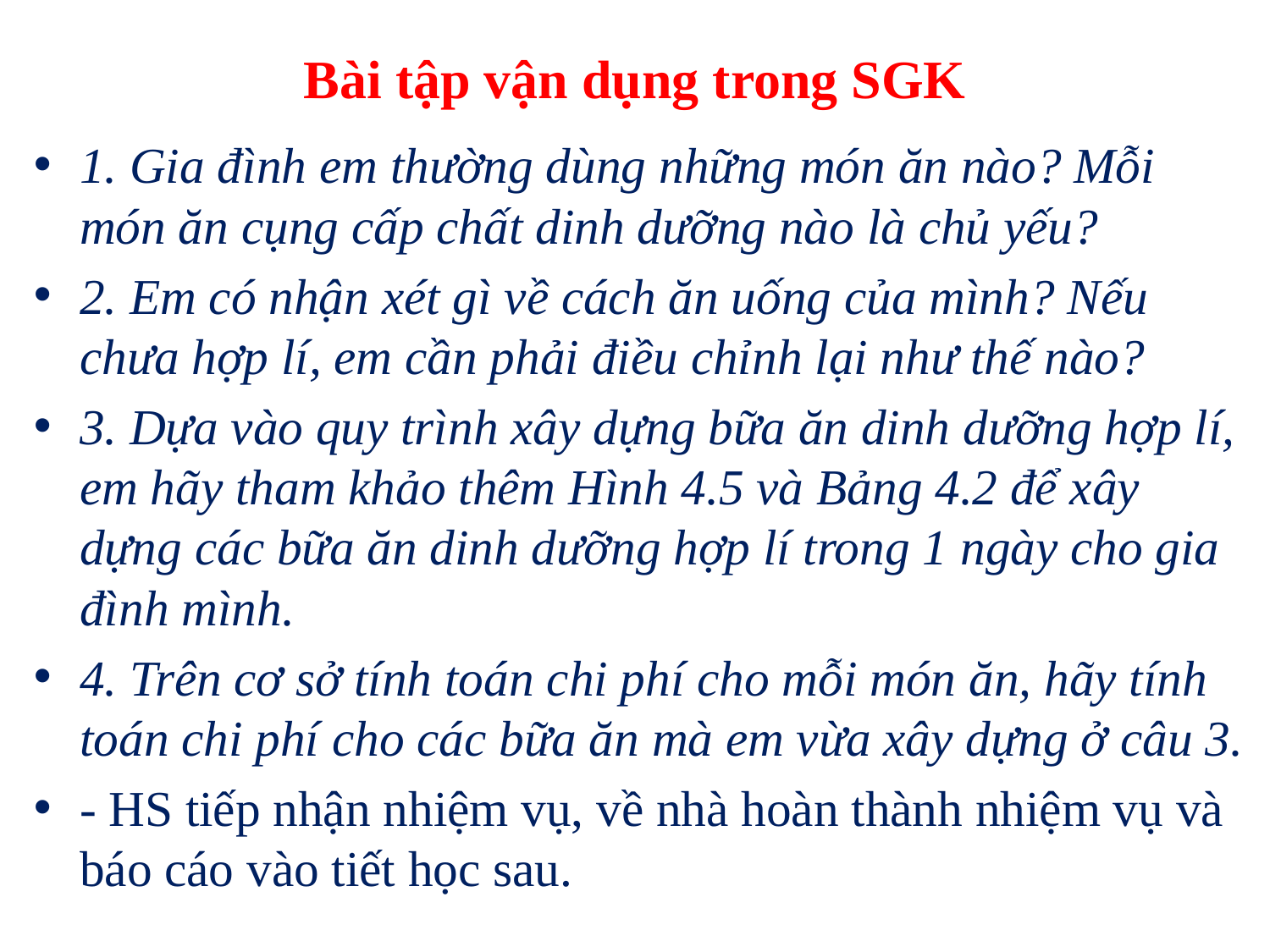

# Bài tập vận dụng trong SGK
1. Gia đình em thường dùng những món ăn nào? Mỗi món ăn cụng cấp chất dinh dưỡng nào là chủ yếu?
2. Em có nhận xét gì về cách ăn uống của mình? Nếu chưa hợp lí, em cần phải điều chỉnh lại như thế nào?
3. Dựa vào quy trình xây dựng bữa ăn dinh dưỡng hợp lí, em hãy tham khảo thêm Hình 4.5 và Bảng 4.2 để xây dựng các bữa ăn dinh dưỡng hợp lí trong 1 ngày cho gia đình mình.
4. Trên cơ sở tính toán chi phí cho mỗi món ăn, hãy tính toán chi phí cho các bữa ăn mà em vừa xây dựng ở câu 3.
- HS tiếp nhận nhiệm vụ, về nhà hoàn thành nhiệm vụ và báo cáo vào tiết học sau.